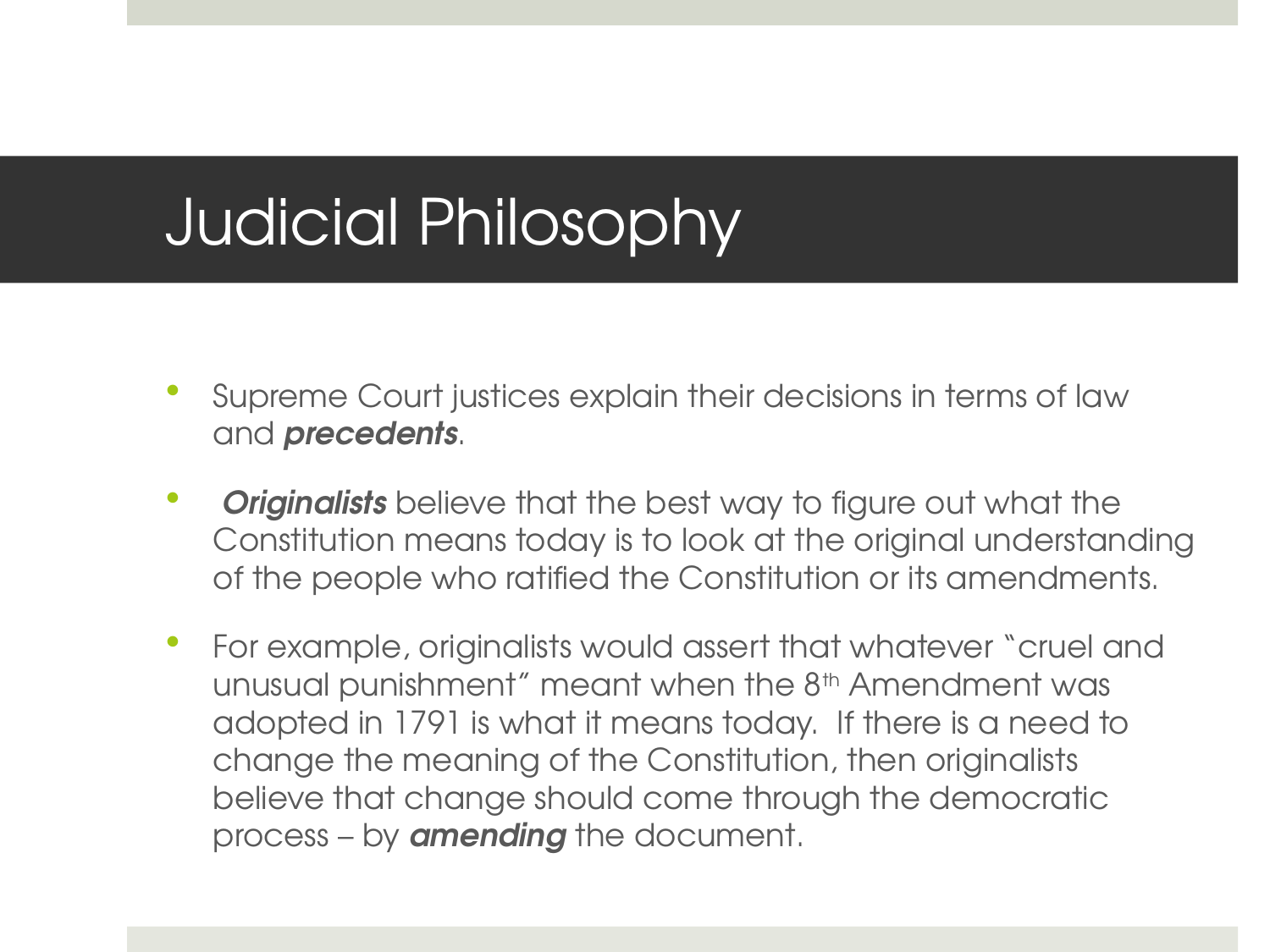

# Judicial Philosophy
Supreme Court justices explain their decisions in terms of law and precedents.
 Originalists believe that the best way to figure out what the Constitution means today is to look at the original understanding of the people who ratified the Constitution or its amendments.
For example, originalists would assert that whatever “cruel and unusual punishment” meant when the 8th Amendment was adopted in 1791 is what it means today.  If there is a need to change the meaning of the Constitution, then originalists believe that change should come through the democratic process – by amending the document.